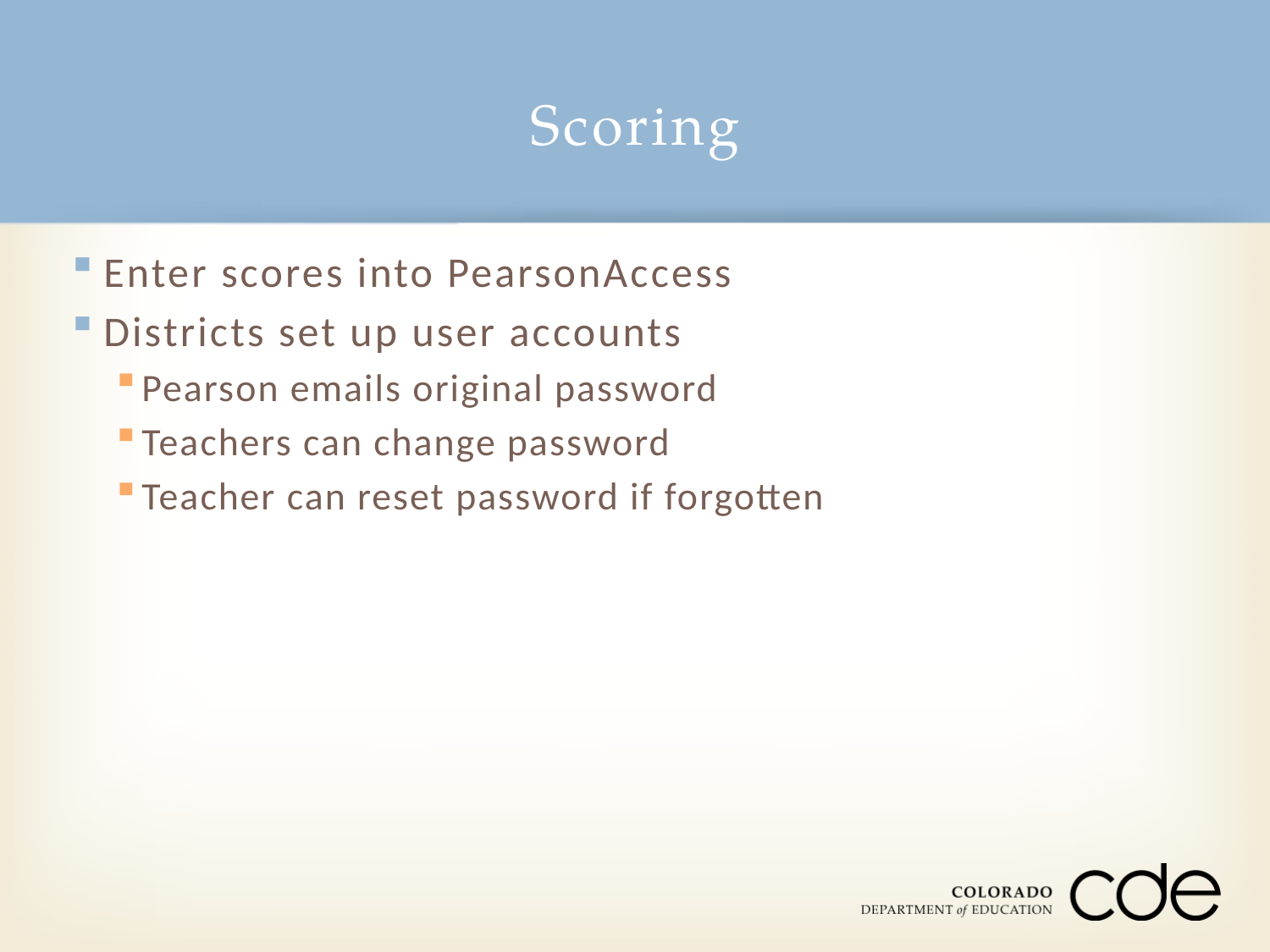

# Scoring
Enter scores into PearsonAccess
Districts set up user accounts
Pearson emails original password
Teachers can change password
Teacher can reset password if forgotten